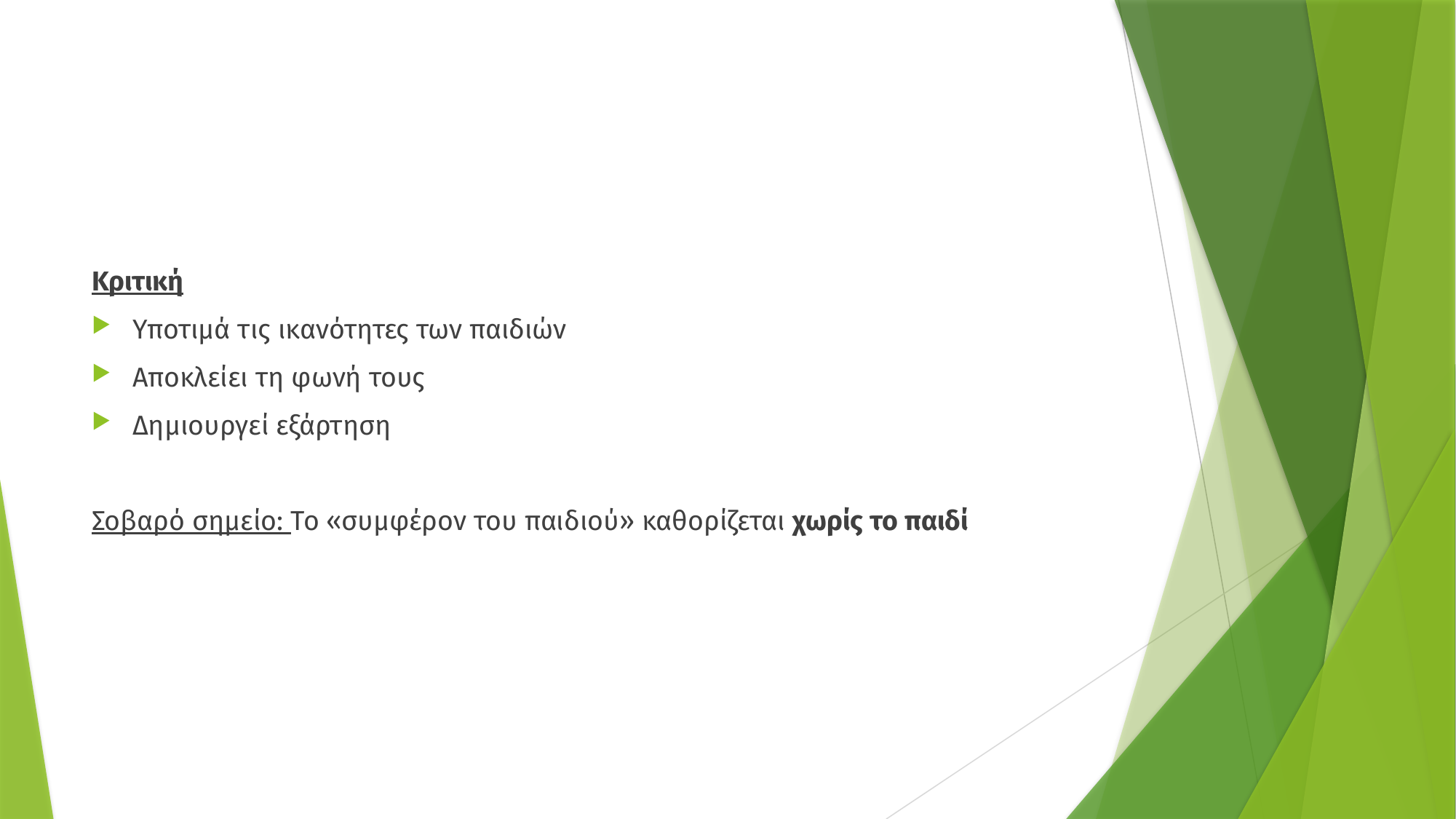

Κριτική
Υποτιμά τις ικανότητες των παιδιών
Αποκλείει τη φωνή τους
Δημιουργεί εξάρτηση

Σοβαρό σημείο: Το «συμφέρον του παιδιού» καθορίζεται χωρίς το παιδί